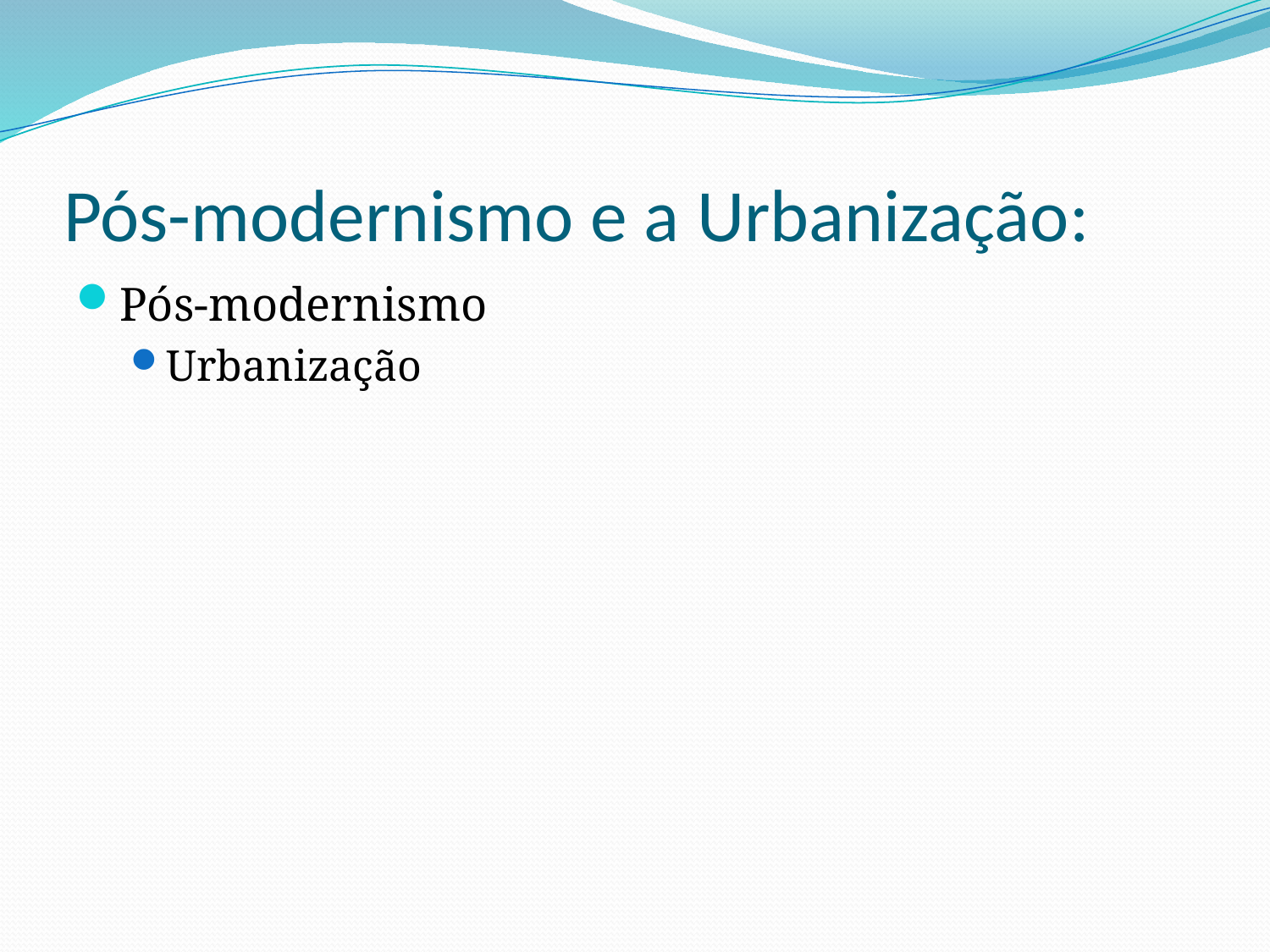

# Pós-modernismo e a Urbanização:
Pós-modernismo
Urbanização